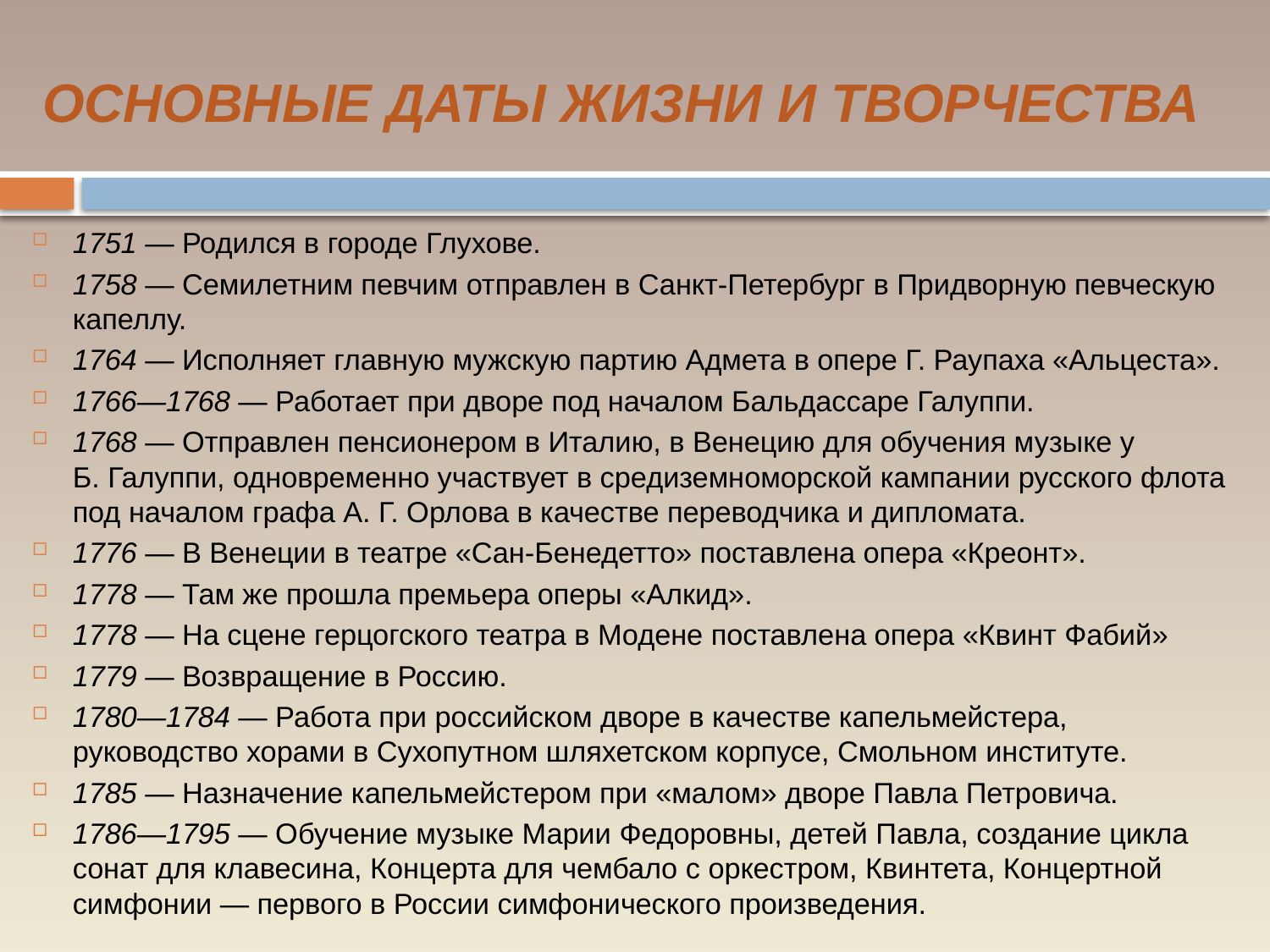

# ОСНОВНЫЕ ДАТЫ ЖИЗНИ И ТВОРЧЕСТВА
1751 — Родился в городе Глухове.
1758 — Семилетним певчим отправлен в Санкт-Петербург в Придворную певческую капеллу.
1764 — Исполняет главную мужскую партию Адмета в опере Г. Раупаха «Альцеста».
1766—1768 — Работает при дворе под началом Бальдассаре Галуппи.
1768 — Отправлен пенсионером в Италию, в Венецию для обучения музыке у Б. Галуппи, одновременно участвует в средиземноморской кампании русского флота под началом графа А. Г. Орлова в качестве переводчика и дипломата.
1776 — В Венеции в театре «Сан-Бенедетто» поставлена опера «Креонт».
1778 — Там же прошла премьера оперы «Алкид».
1778 — На сцене герцогского театра в Модене поставлена опера «Квинт Фабий»
1779 — Возвращение в Россию.
1780—1784 — Работа при российском дворе в качестве капельмейстера, руководство хорами в Сухопутном шляхетском корпусе, Смольном институте.
1785 — Назначение капельмейстером при «малом» дворе Павла Петровича.
1786—1795 — Обучение музыке Марии Федоровны, детей Павла, создание цикла сонат для клавесина, Концерта для чембало с оркестром, Квинтета, Концертной симфонии — первого в России симфонического произведения.